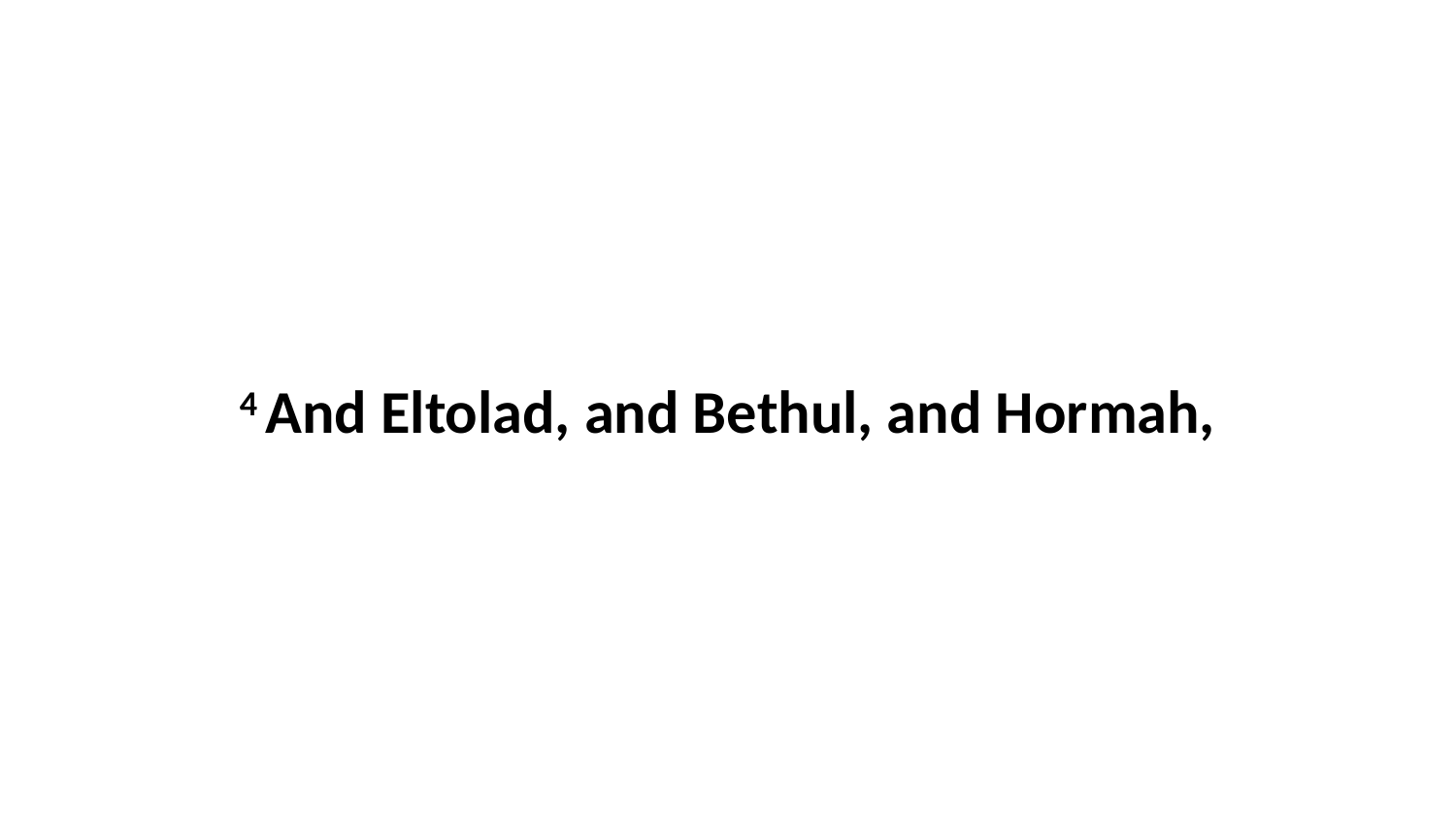

4 And Eltolad, and Bethul, and Hormah,